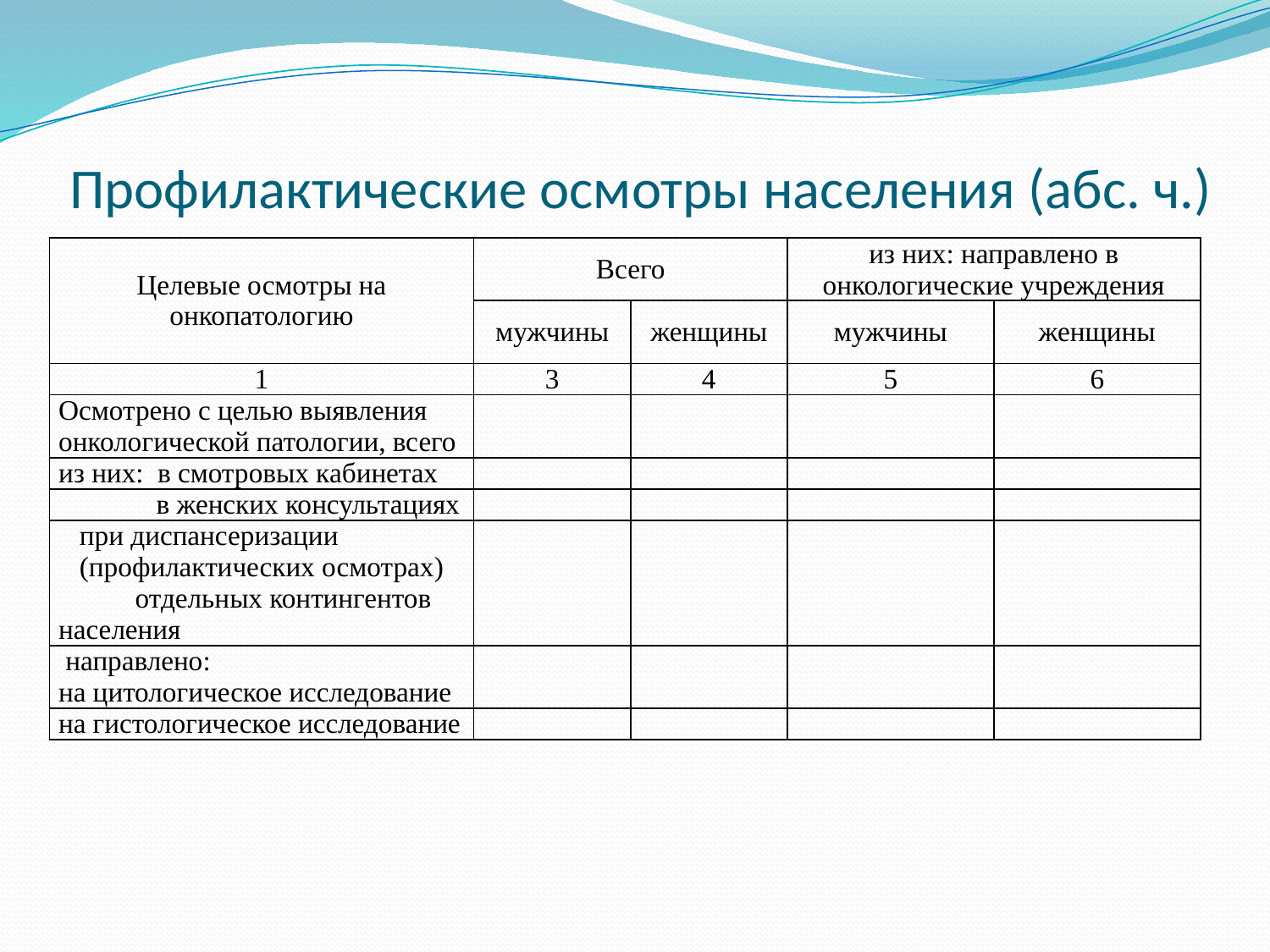

# Профилактические осмотры населения (абс. ч.)
| Целевые осмотры на онкопатологию | Всего |  | из них: направлено в онкологические учреждения |  |
| --- | --- | --- | --- | --- |
|  | мужчины | женщины | мужчины | женщины |
| 1 | 3 | 4 | 5 | 6 |
| Осмотрено с целью выявления онкологической патологии, всего |  |  |  |  |
| из них: в смотровых кабинетах |  |  |  |  |
| в женских консультациях |  |  |  |  |
| при диспансеризации (профилактических осмотрах) отдельных контингентов населения |  |  |  |  |
| направлено: на цитологическое исследование |  |  |  |  |
| на гистологическое исследование |  |  |  |  |